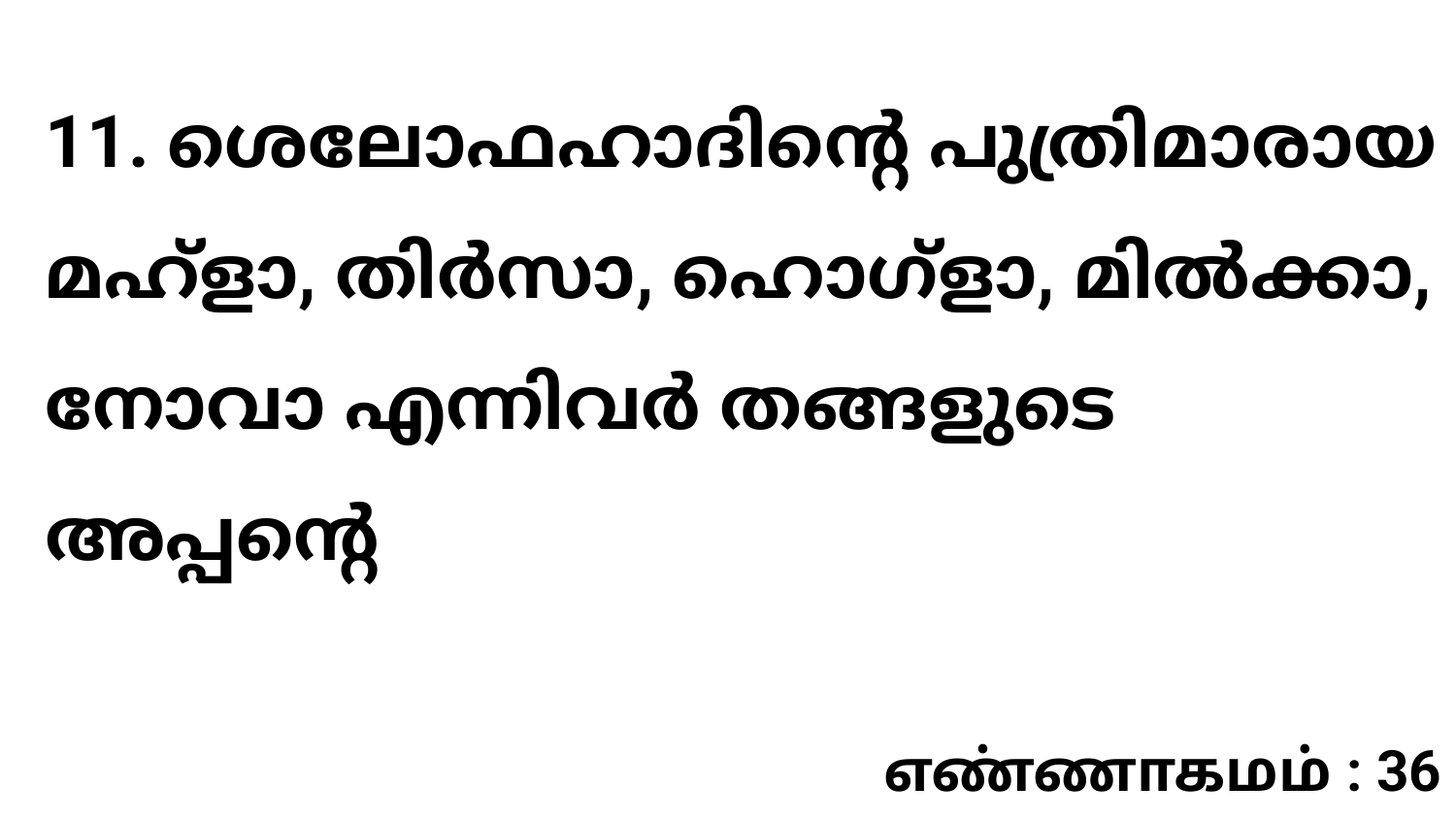

11. ശെലോഫഹാദിന്റെ പുത്രിമാരായ മഹ്ളാ, തിർസാ, ഹൊഗ്ളാ, മിൽക്കാ, നോവാ എന്നിവർ തങ്ങളുടെ അപ്പന്റെ
எண்ணாகமம் : 36